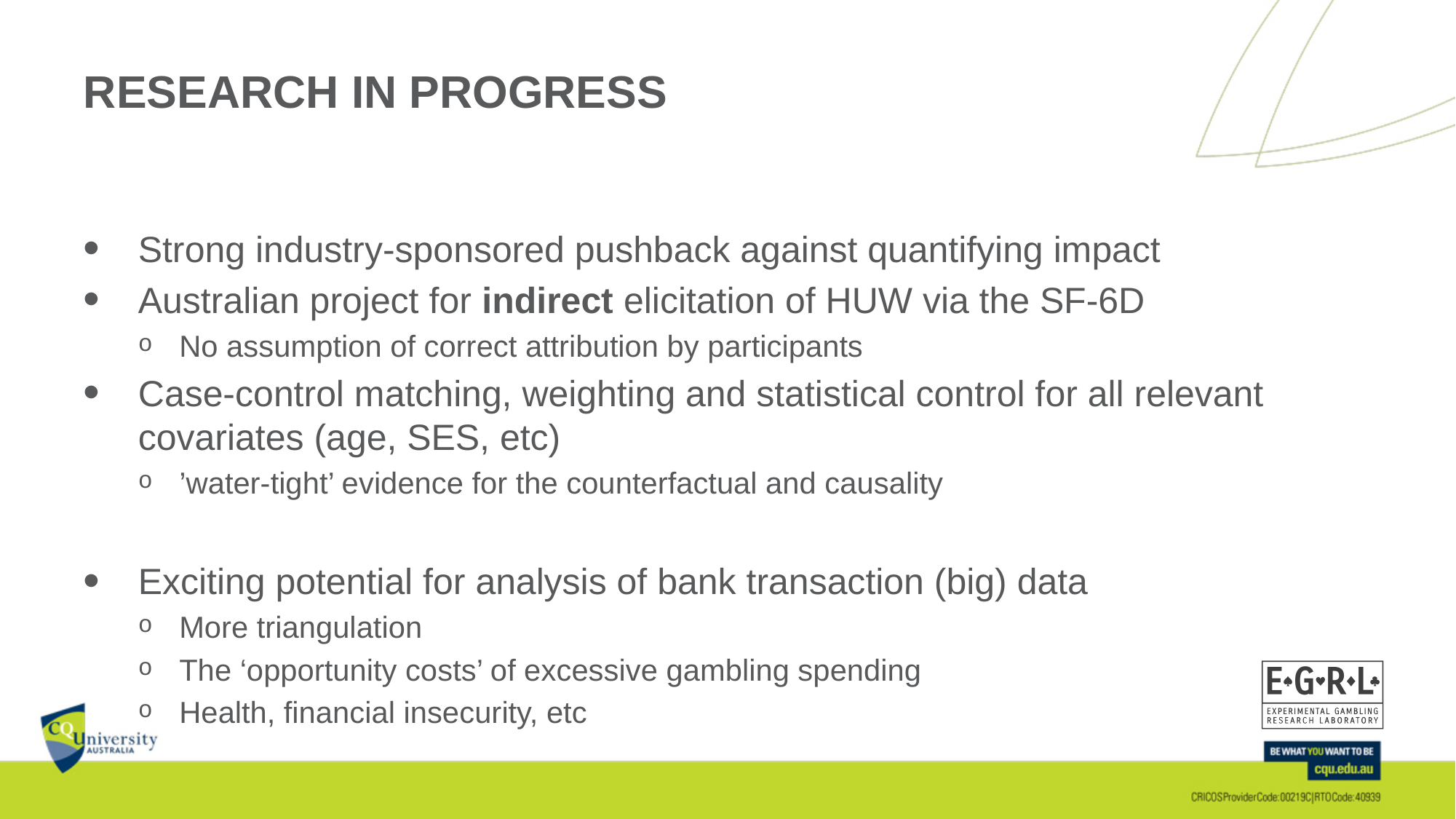

# Research in progress
Strong industry-sponsored pushback against quantifying impact
Australian project for indirect elicitation of HUW via the SF-6D
No assumption of correct attribution by participants
Case-control matching, weighting and statistical control for all relevant covariates (age, SES, etc)
’water-tight’ evidence for the counterfactual and causality

Exciting potential for analysis of bank transaction (big) data
More triangulation
The ‘opportunity costs’ of excessive gambling spending
Health, financial insecurity, etc